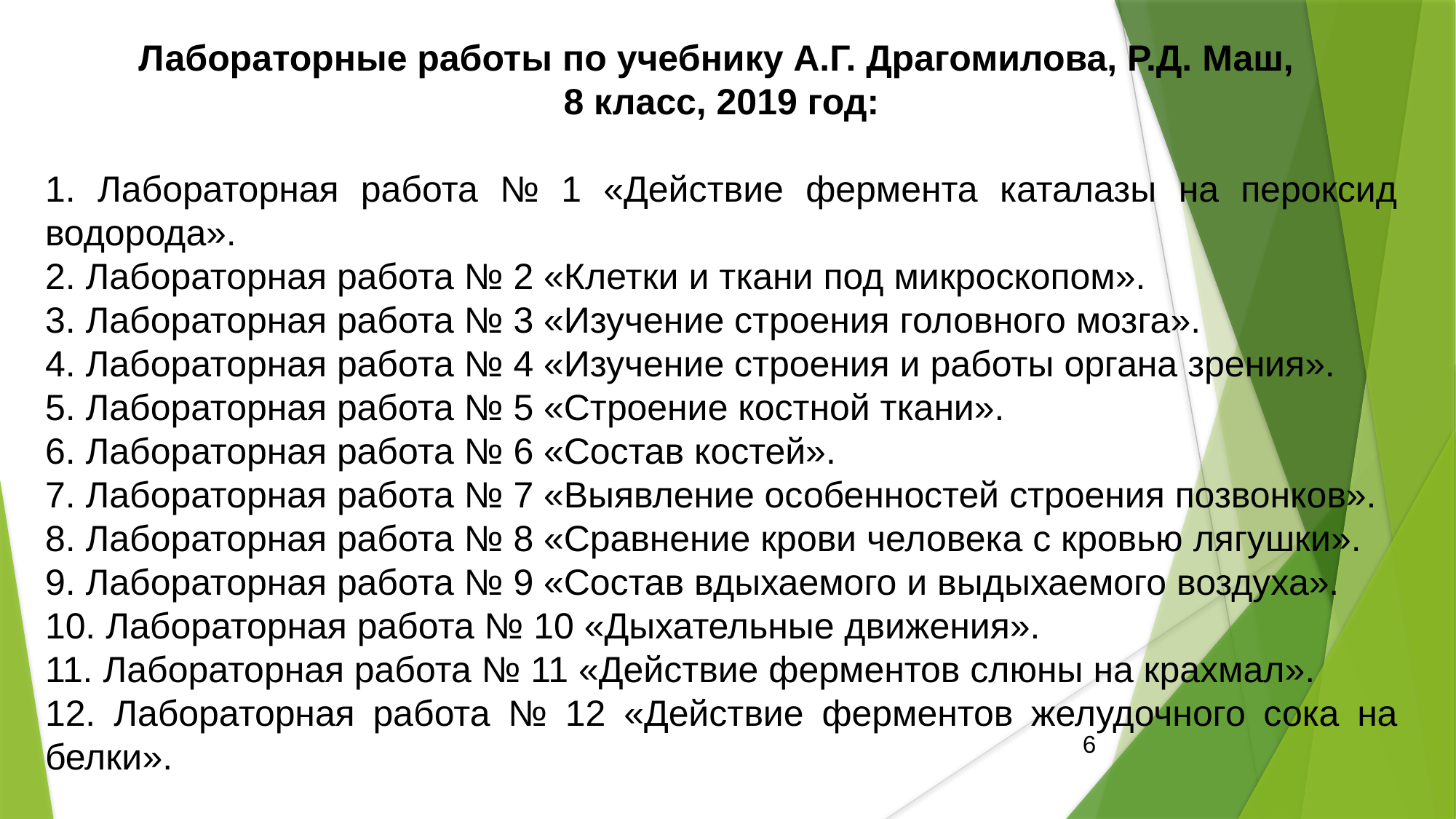

Лабораторные работы по учебнику А.Г. Драгомилова, Р.Д. Маш,
8 класс, 2019 год:

1. Лабораторная работа № 1 «Действие фермента каталазы на пероксид водорода».
2. Лабораторная работа № 2 «Клетки и ткани под микроскопом».
3. Лабораторная работа № 3 «Изучение строения головного мозга».
4. Лабораторная работа № 4 «Изучение строения и работы органа зрения».
5. Лабораторная работа № 5 «Строение костной ткани».
6. Лабораторная работа № 6 «Состав костей».
7. Лабораторная работа № 7 «Выявление особенностей строения позвонков».
8. Лабораторная работа № 8 «Сравнение крови человека с кровью лягушки».
9. Лабораторная работа № 9 «Состав вдыхаемого и выдыхаемого воздуха».
10. Лабораторная работа № 10 «Дыхательные движения».
11. Лабораторная работа № 11 «Действие ферментов слюны на крахмал».
12. Лабораторная работа № 12 «Действие ферментов желудочного сока на белки».
6